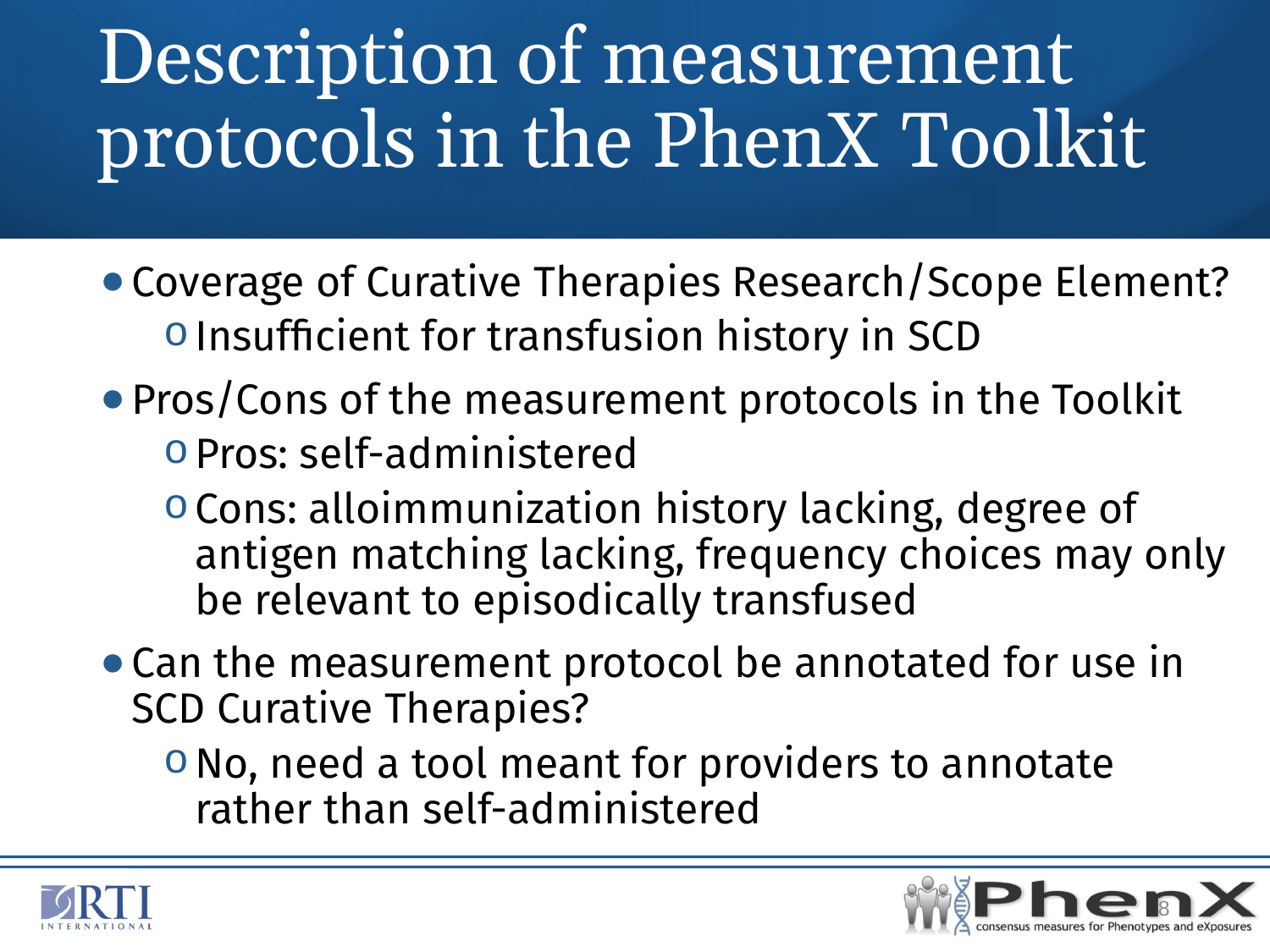

# Description of measurement protocols in the PhenX Toolkit
Coverage of Curative Therapies Research/Scope Element?
Insufficient for transfusion history in SCD
Pros/Cons of the measurement protocols in the Toolkit
Pros: self-administered
Cons: alloimmunization history lacking, degree of antigen matching lacking, frequency choices may only be relevant to episodically transfused
Can the measurement protocol be annotated for use in SCD Curative Therapies?
No, need a tool meant for providers to annotate rather than self-administered
8